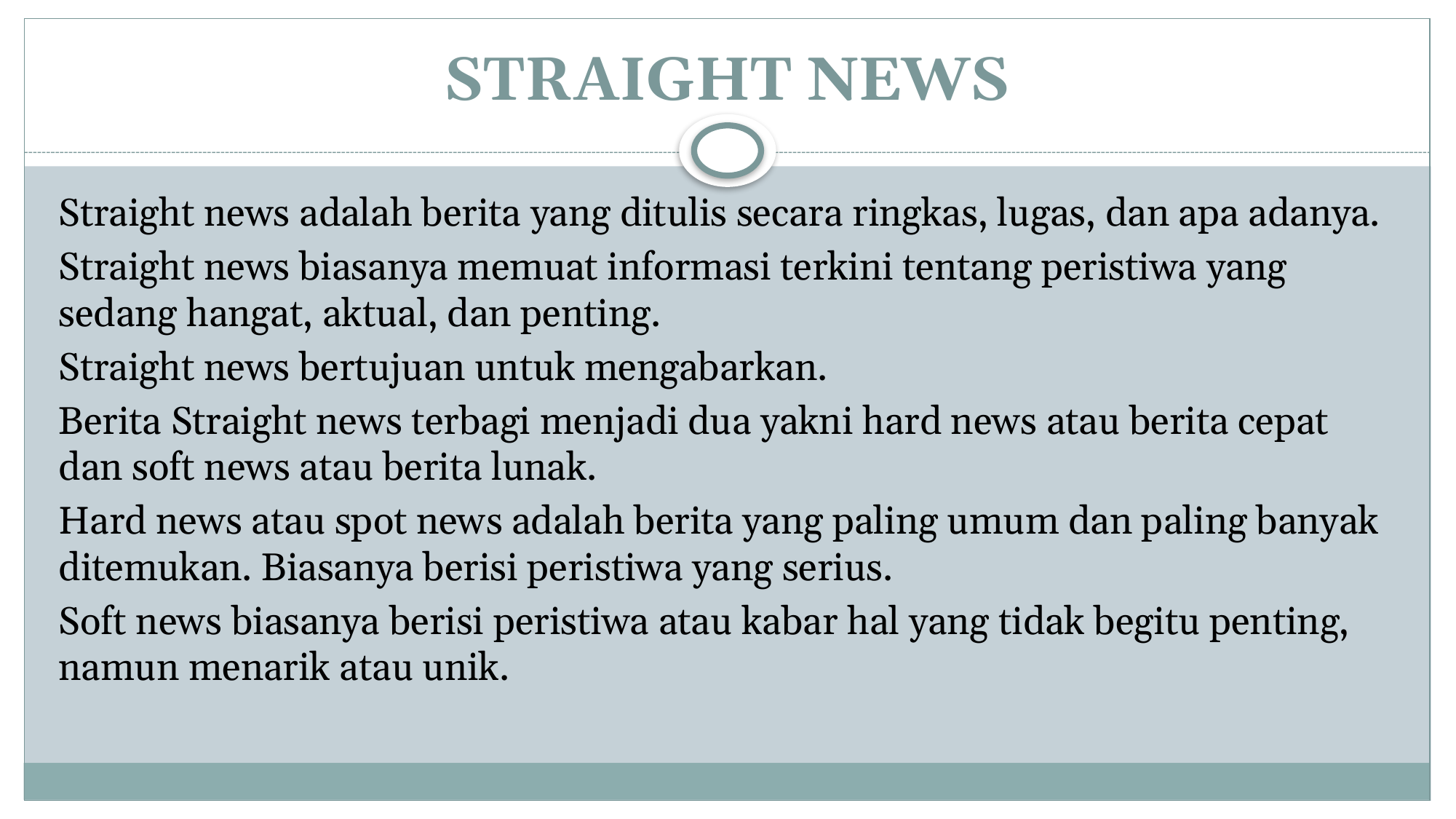

# STRAIGHT NEWS
Straight news adalah berita yang ditulis secara ringkas, lugas, dan apa adanya.
Straight news biasanya memuat informasi terkini tentang peristiwa yang sedang hangat, aktual, dan penting.
Straight news bertujuan untuk mengabarkan.
Berita Straight news terbagi menjadi dua yakni hard news atau berita cepat dan soft news atau berita lunak.
Hard news atau spot news adalah berita yang paling umum dan paling banyak ditemukan. Biasanya berisi peristiwa yang serius.
Soft news biasanya berisi peristiwa atau kabar hal yang tidak begitu penting, namun menarik atau unik.